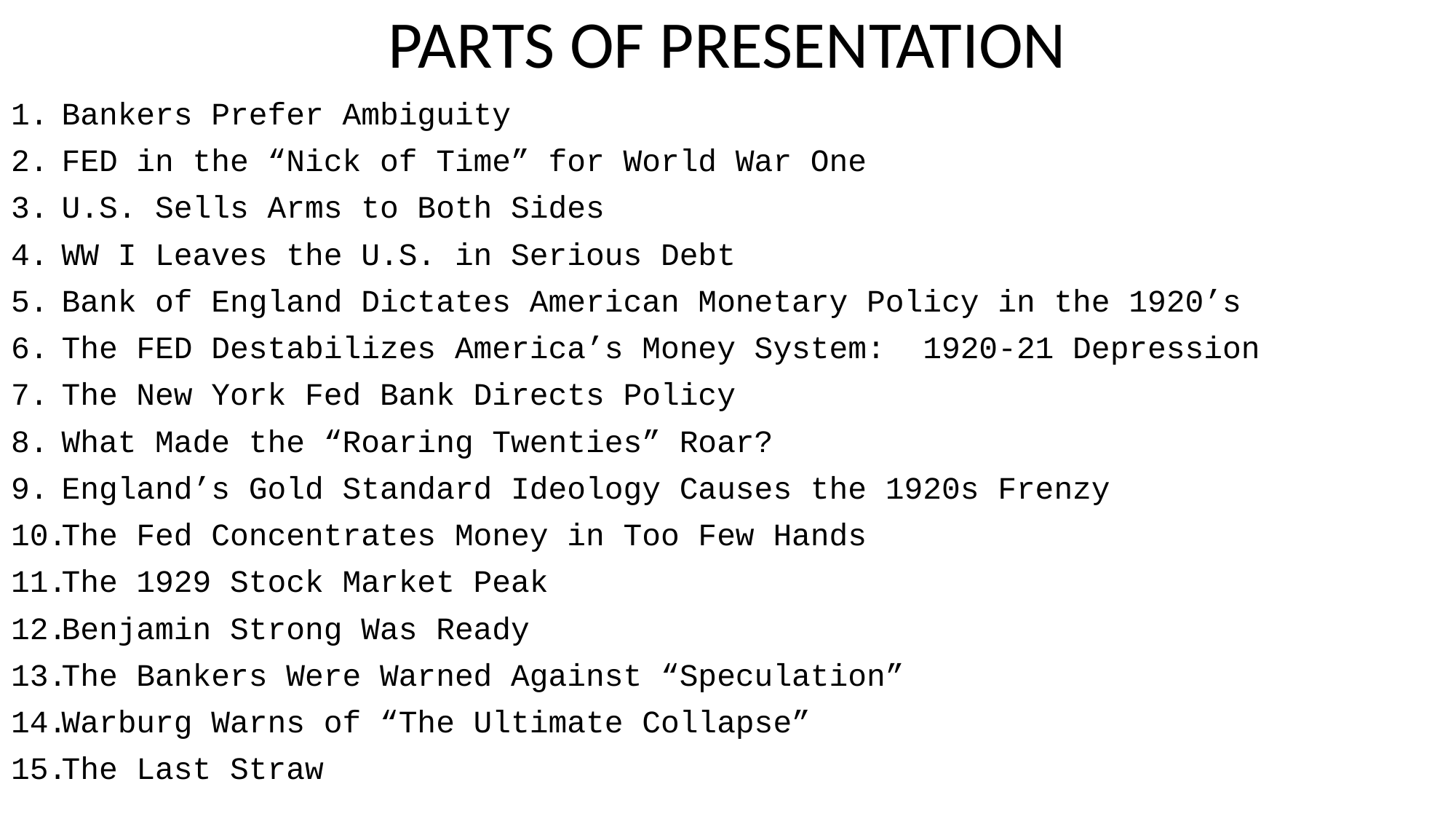

# PARTS OF PRESENTATION
Bankers Prefer Ambiguity
FED in the “Nick of Time” for World War One
U.S. Sells Arms to Both Sides
WW I Leaves the U.S. in Serious Debt
Bank of England Dictates American Monetary Policy in the 1920’s
The FED Destabilizes America’s Money System:  1920-21 Depression
The New York Fed Bank Directs Policy
What Made the “Roaring Twenties” Roar?
England’s Gold Standard Ideology Causes the 1920s Frenzy
The Fed Concentrates Money in Too Few Hands
The 1929 Stock Market Peak
Benjamin Strong Was Ready
The Bankers Were Warned Against “Speculation”
Warburg Warns of “The Ultimate Collapse”
The Last Straw